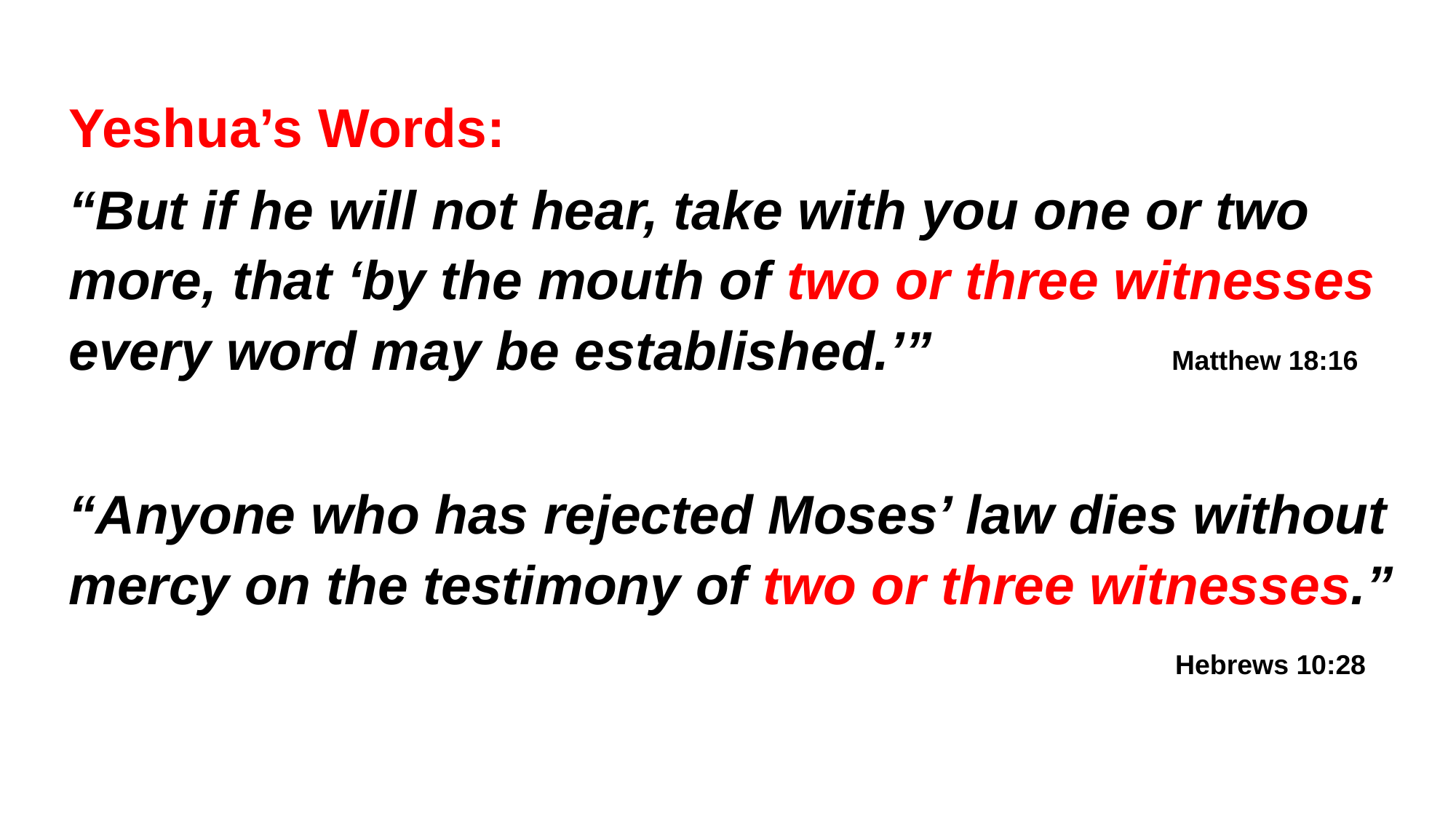

Yeshua’s Words:
“But if he will not hear, take with you one or two more, that ‘by the mouth of two or three witnesses every word may be established.’”		        Matthew 18:16

“Anyone who has rejected Moses’ law dies without mercy on the testimony of two or three witnesses.” 						     				 Hebrews 10:28